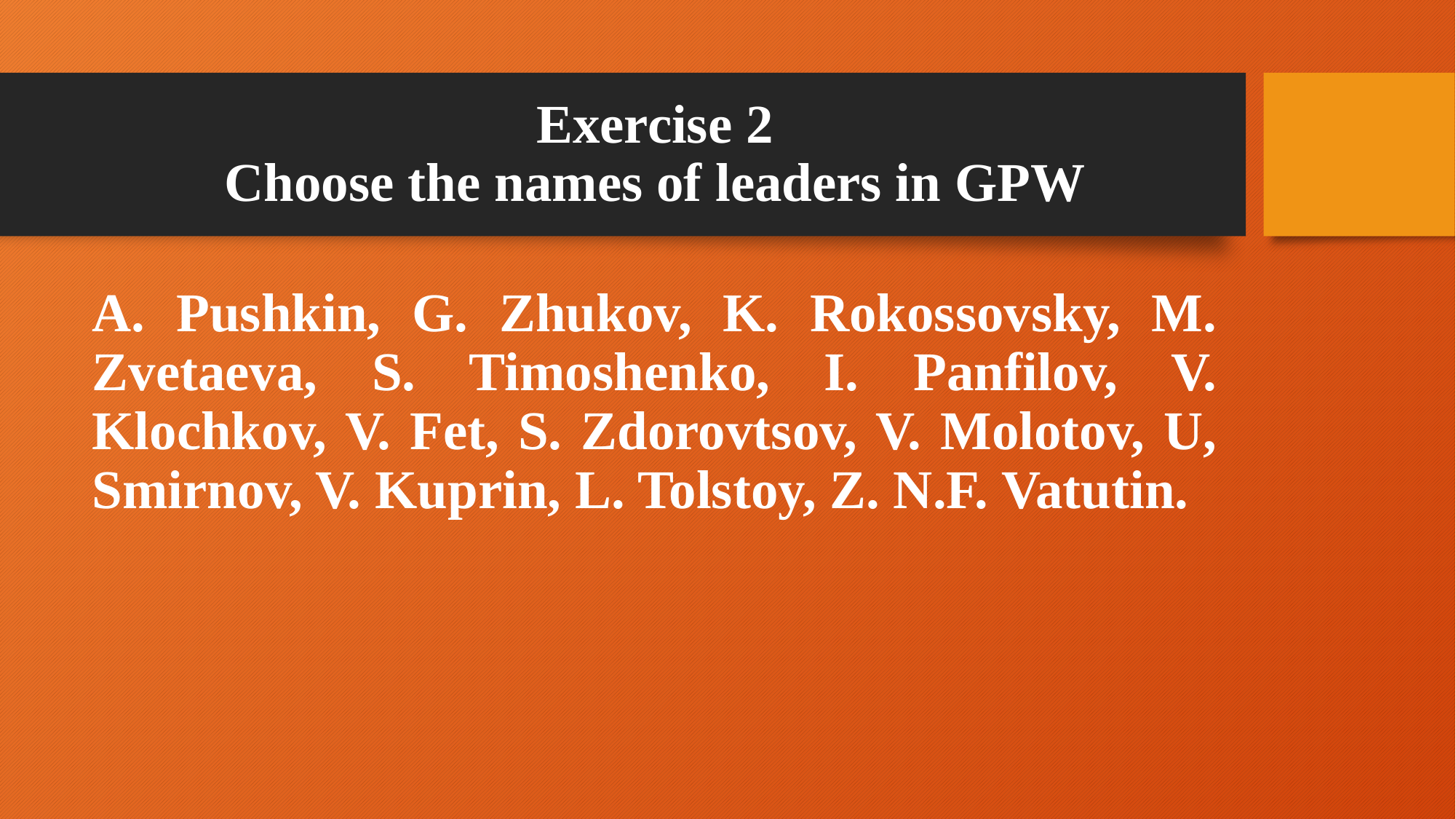

# Exercise 2 Choose the names of leaders in GPW
A. Pushkin, G. Zhukov, K. Rokossovsky, M. Zvetaeva, S. Timoshenko, I. Panfilov, V. Klochkov, V. Fet, S. Zdorovtsov, V. Molotov, U, Smirnov, V. Kuprin, L. Tolstoy, Z. N.F. Vatutin.